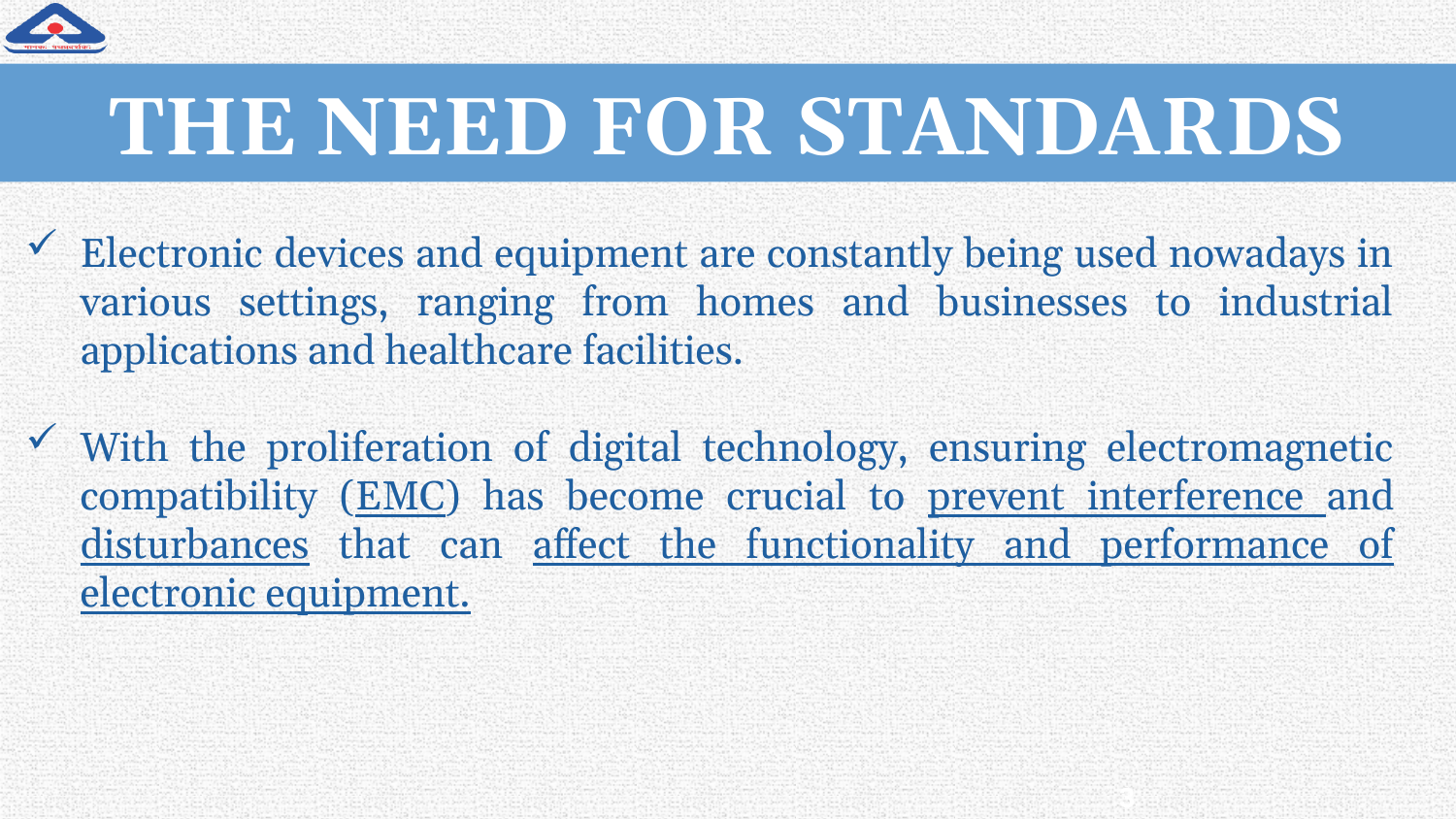

# THE NEED FOR STANDARDS
Electronic devices and equipment are constantly being used nowadays in various settings, ranging from homes and businesses to industrial applications and healthcare facilities.

With the proliferation of digital technology, ensuring electromagnetic compatibility (EMC) has become crucial to prevent interference and disturbances that can affect the functionality and performance of electronic equipment.
3